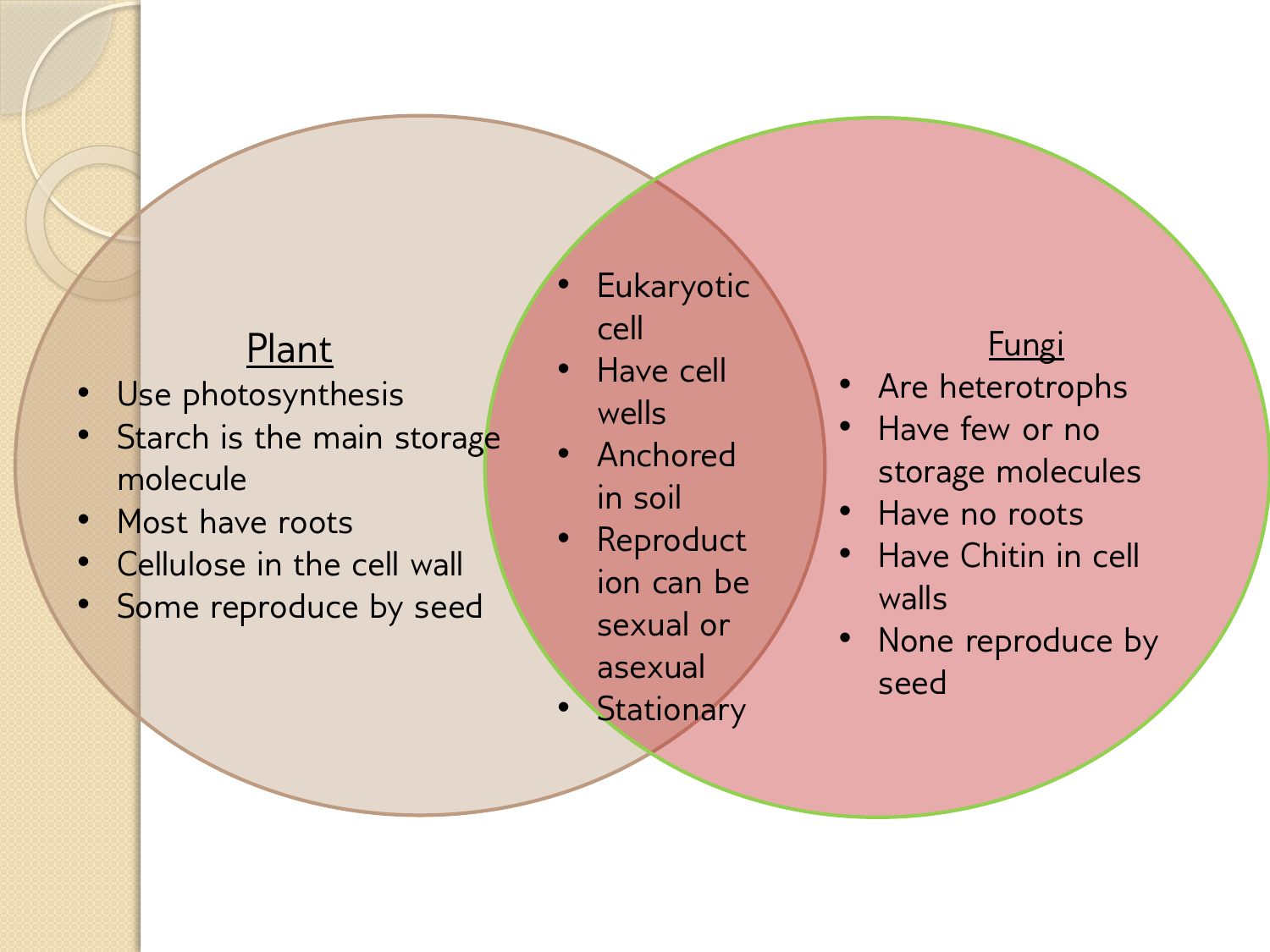

Eukaryotic cell
Have cell wells
Anchored in soil
Reproduction can be sexual or asexual
Stationary

Plant
Use photosynthesis
Starch is the main storage molecule
Most have roots
Cellulose in the cell wall
Some reproduce by seed
Fungi
Are heterotrophs
Have few or no storage molecules
Have no roots
Have Chitin in cell walls
None reproduce by seed